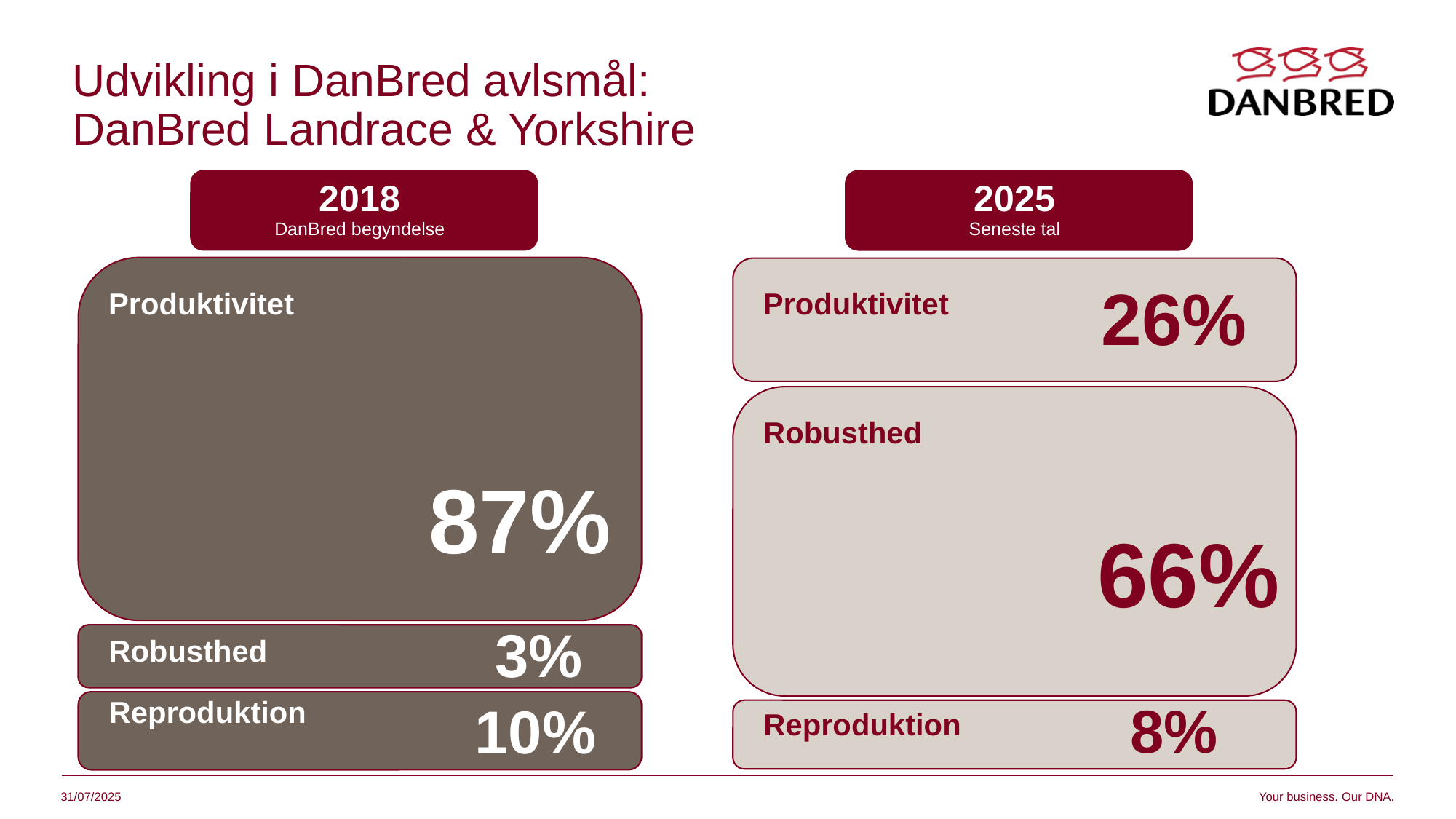

Udvikling i DanBred avlsmål: DanBred Landrace & Yorkshire
2018
DanBred begyndelse

2025
Seneste tal

26%
Produktivitet
Produktivitet

Robusthed
87%
66%
3%

Robusthed
8%
10%
Reproduktion

Reproduktion

Your business. Our DNA.
31/07/2025